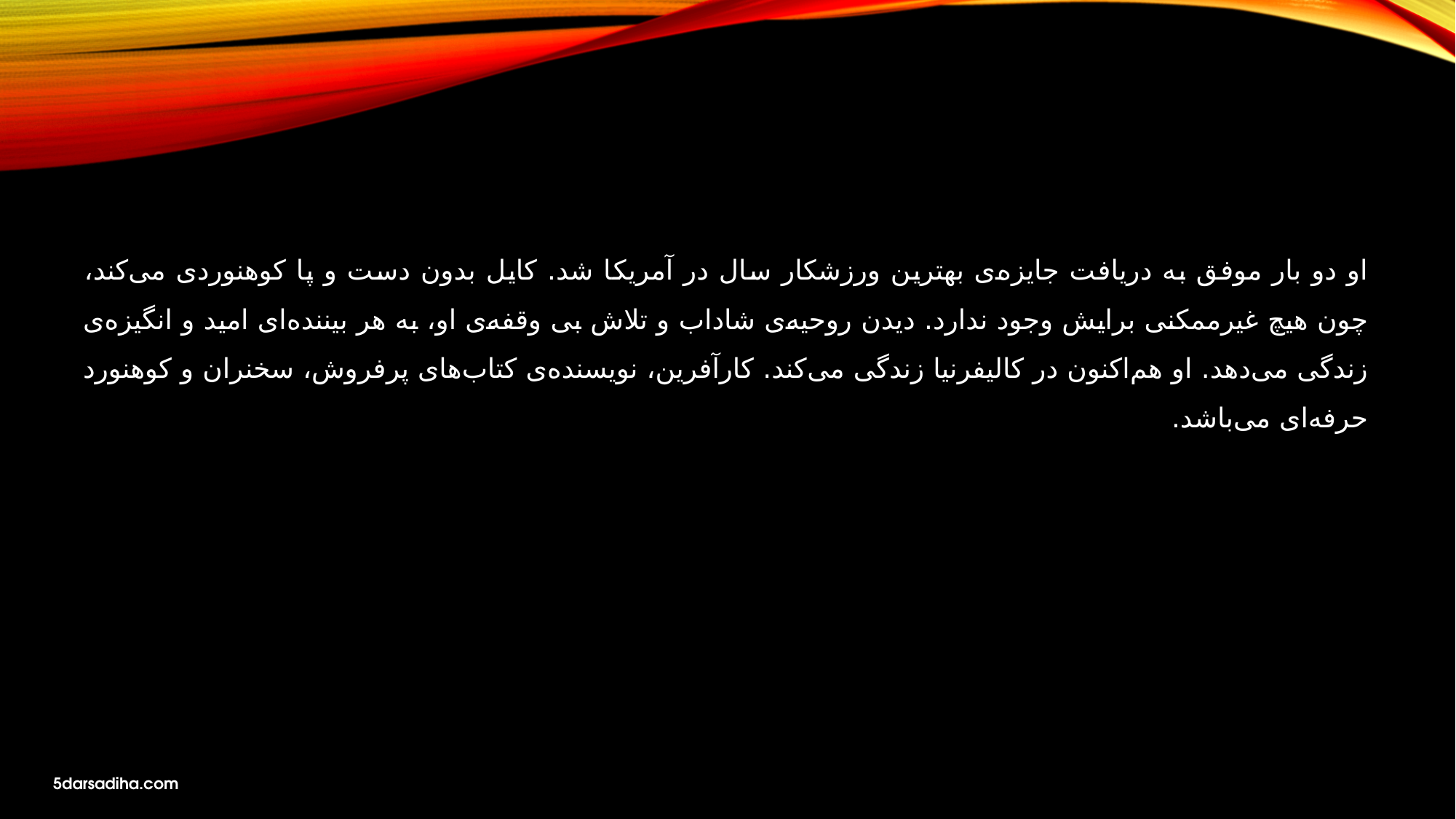

او دو بار موفق به دریافت جایزه‌ی بهترین ورزشکار سال در آمریکا شد. کایل بدون دست و پا کوهنوردی می‌کند، چون هیچ غیر‌ممکنی برایش وجود ندارد. دیدن روحیه‌ی شاداب و تلاش بی وقفه‌ی او، به هر بیننده‌ای امید و انگیزه‌ی زندگی می‌دهد. او هم‌اکنون در کالیفرنیا زندگی می‌کند. کارآفرین، نویسنده‌ی کتاب‌های پر‌فروش، سخنران و کوهنورد حرفه‌ای می‌باشد.
5darsadiha.com